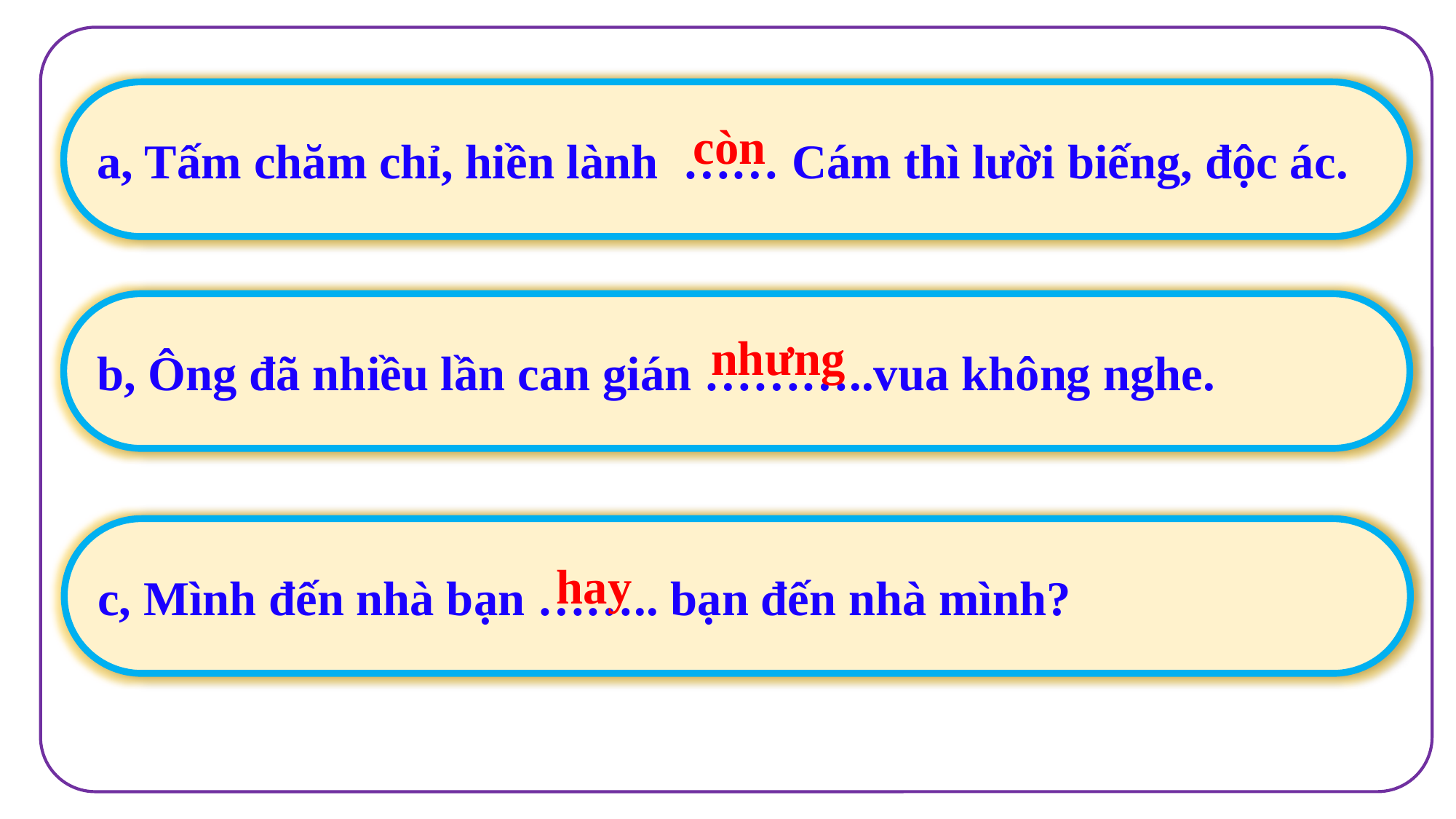

a, Tấm chăm chỉ, hiền lành  …… Cám thì lười biếng, độc ác.
còn
b, Ông đã nhiều lần can gián ………..vua không nghe.
nhưng
c, Mình đến nhà bạn …….. bạn đến nhà mình?
hay